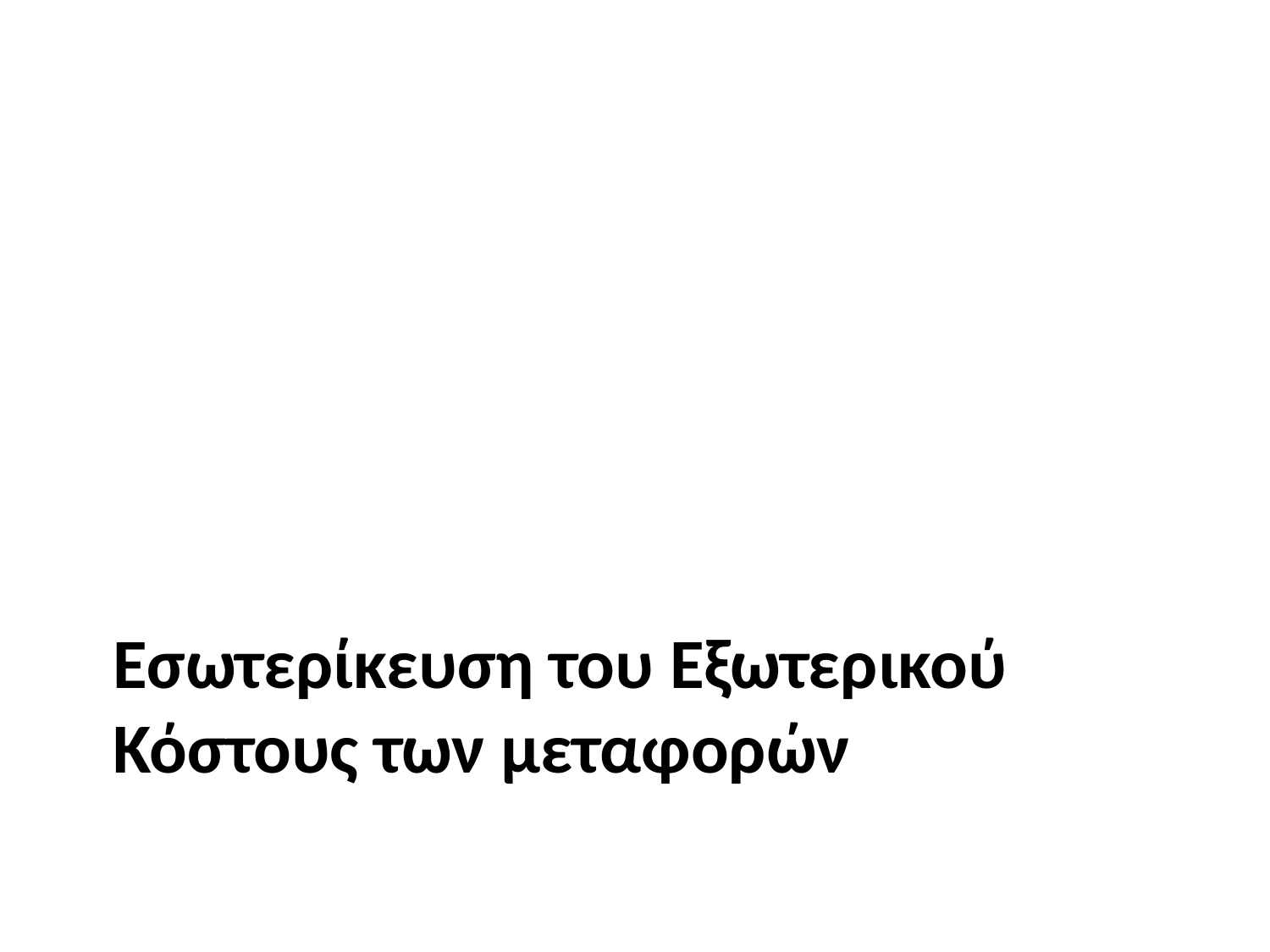

# Εσωτερίκευση του Εξωτερικού Κόστους των μεταφορών